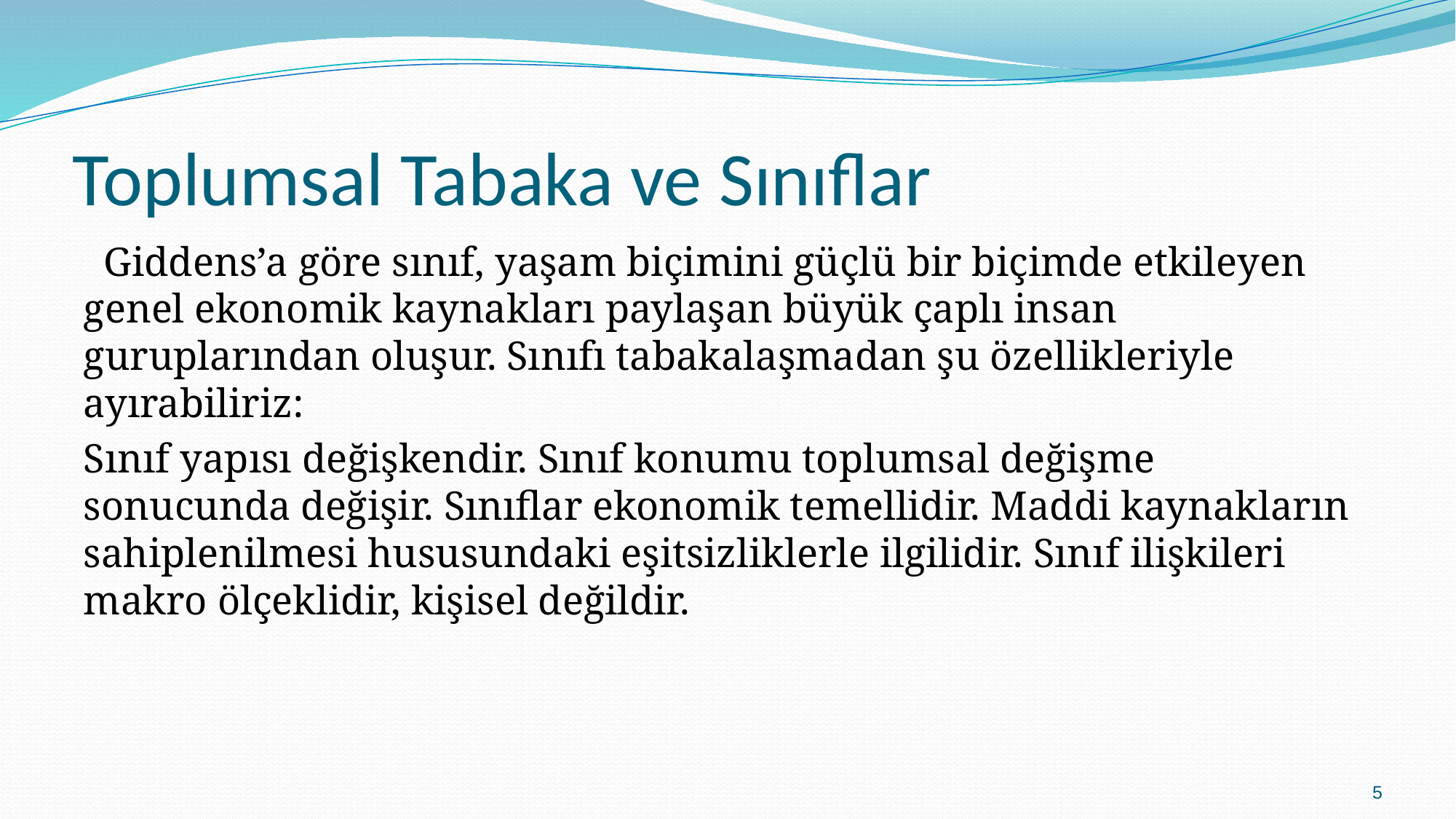

# Toplumsal Tabaka ve Sınıflar
  Giddens’a göre sınıf, yaşam biçimini güçlü bir biçimde etkileyen  genel ekonomik kaynakları paylaşan büyük çaplı insan guruplarından oluşur. Sınıfı tabakalaşmadan şu özellikleriyle ayırabiliriz:
Sınıf yapısı değişkendir. Sınıf konumu toplumsal değişme sonucunda değişir. Sınıflar ekonomik temellidir. Maddi kaynakların sahiplenilmesi hususundaki eşitsizliklerle ilgilidir. Sınıf ilişkileri makro ölçeklidir, kişisel değildir.
5